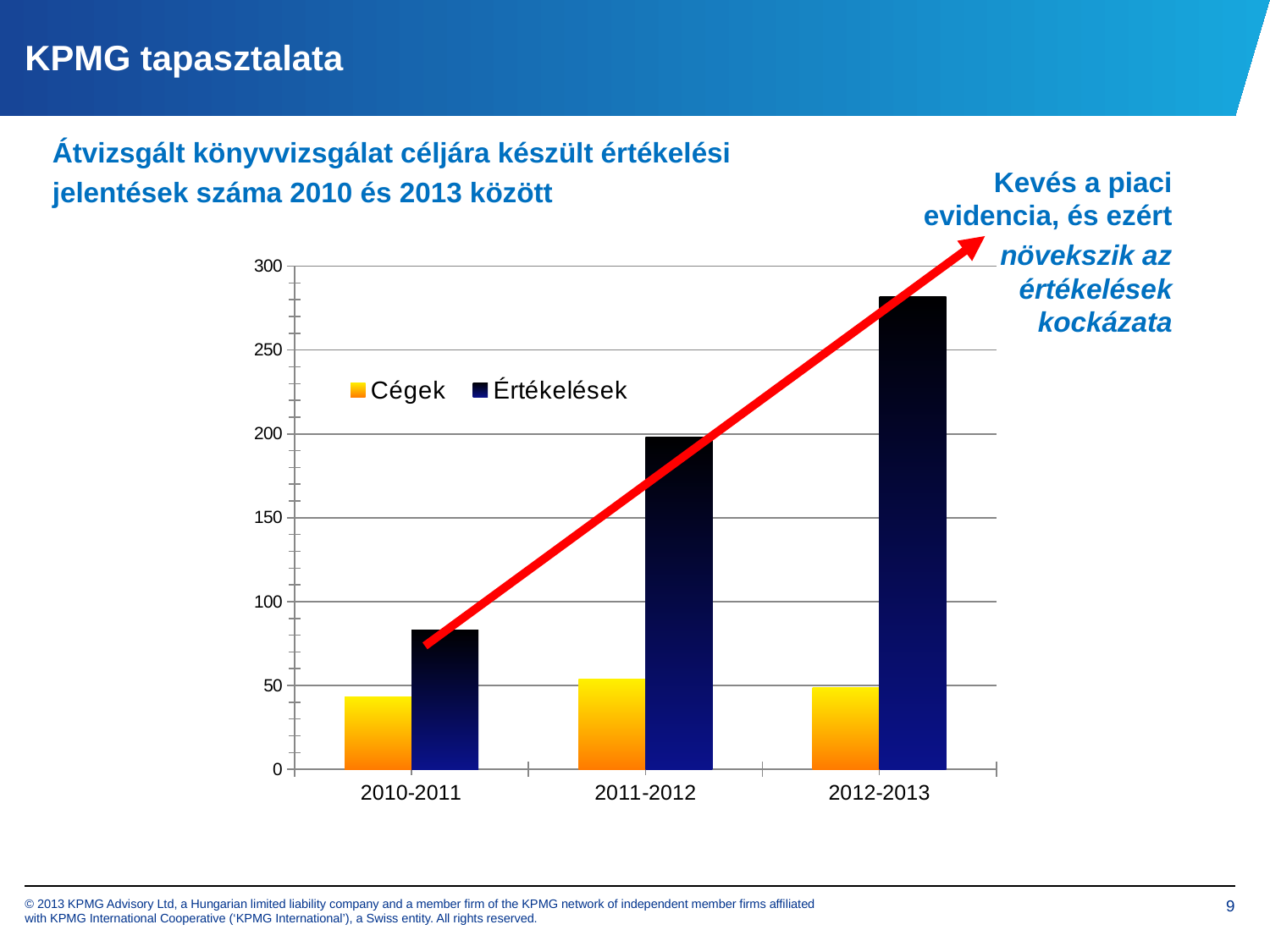

# KPMG tapasztalata
Átvizsgált könyvvizsgálat céljára készült értékelési
jelentések száma 2010 és 2013 között

 Kevés a piaci evidencia, és ezért
növekszik az értékelések
kockázata

### Chart

| Category |  |  |
|---|---|---|
| 2010-2011 | 43.0 | 83.0 |
| 2011-2012 | 54.0 | 198.0 |
| 2012-2013 | 49.0 | 282.0 |